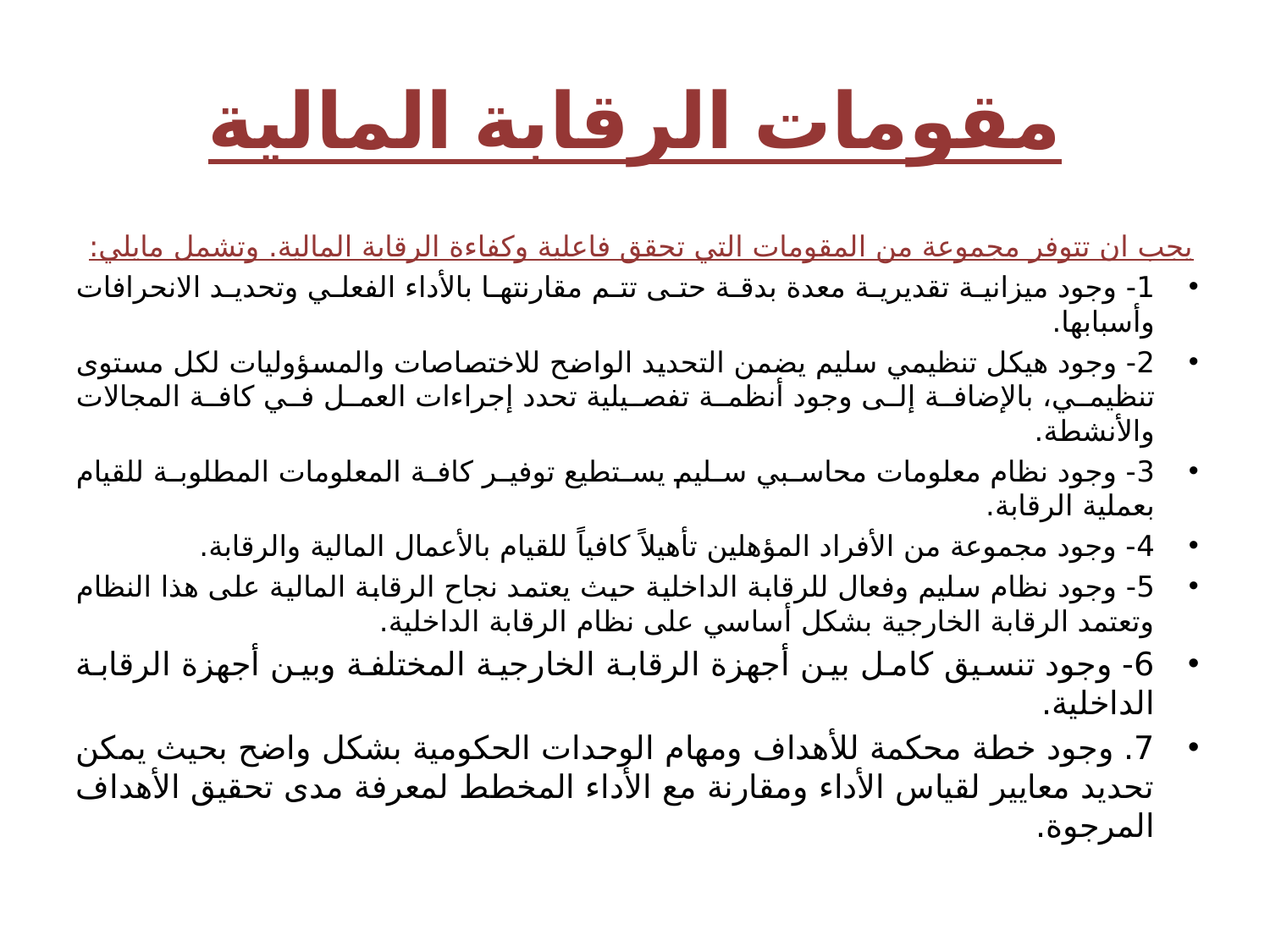

# مقومات الرقابة المالية
يجب ان تتوفر مجموعة من المقومات التي تحقق فاعلية وكفاءة الرقابة المالية. وتشمل مايلي:
1- وجود ميزانية تقديرية معدة بدقة حتى تتم مقارنتها بالأداء الفعلي وتحديد الانحرافات وأسبابها.
2- وجود هيكل تنظيمي سليم يضمن التحديد الواضح للاختصاصات والمسؤوليات لكل مستوى تنظيمي، بالإضافة إلى وجود أنظمة تفصيلية تحدد إجراءات العمل في كافة المجالات والأنشطة.
3- وجود نظام معلومات محاسبي سليم يستطيع توفير كافة المعلومات المطلوبة للقيام بعملية الرقابة.
4- وجود مجموعة من الأفراد المؤهلين تأهيلاً كافياً للقيام بالأعمال المالية والرقابة.
5- وجود نظام سليم وفعال للرقابة الداخلية حيث يعتمد نجاح الرقابة المالية على هذا النظام وتعتمد الرقابة الخارجية بشكل أساسي على نظام الرقابة الداخلية.
6- وجود تنسيق كامل بين أجهزة الرقابة الخارجية المختلفة وبين أجهزة الرقابة الداخلية.
7. وجود خطة محكمة للأهداف ومهام الوحدات الحكومية بشكل واضح بحيث يمكن تحديد معايير لقياس الأداء ومقارنة مع الأداء المخطط لمعرفة مدى تحقيق الأهداف المرجوة.